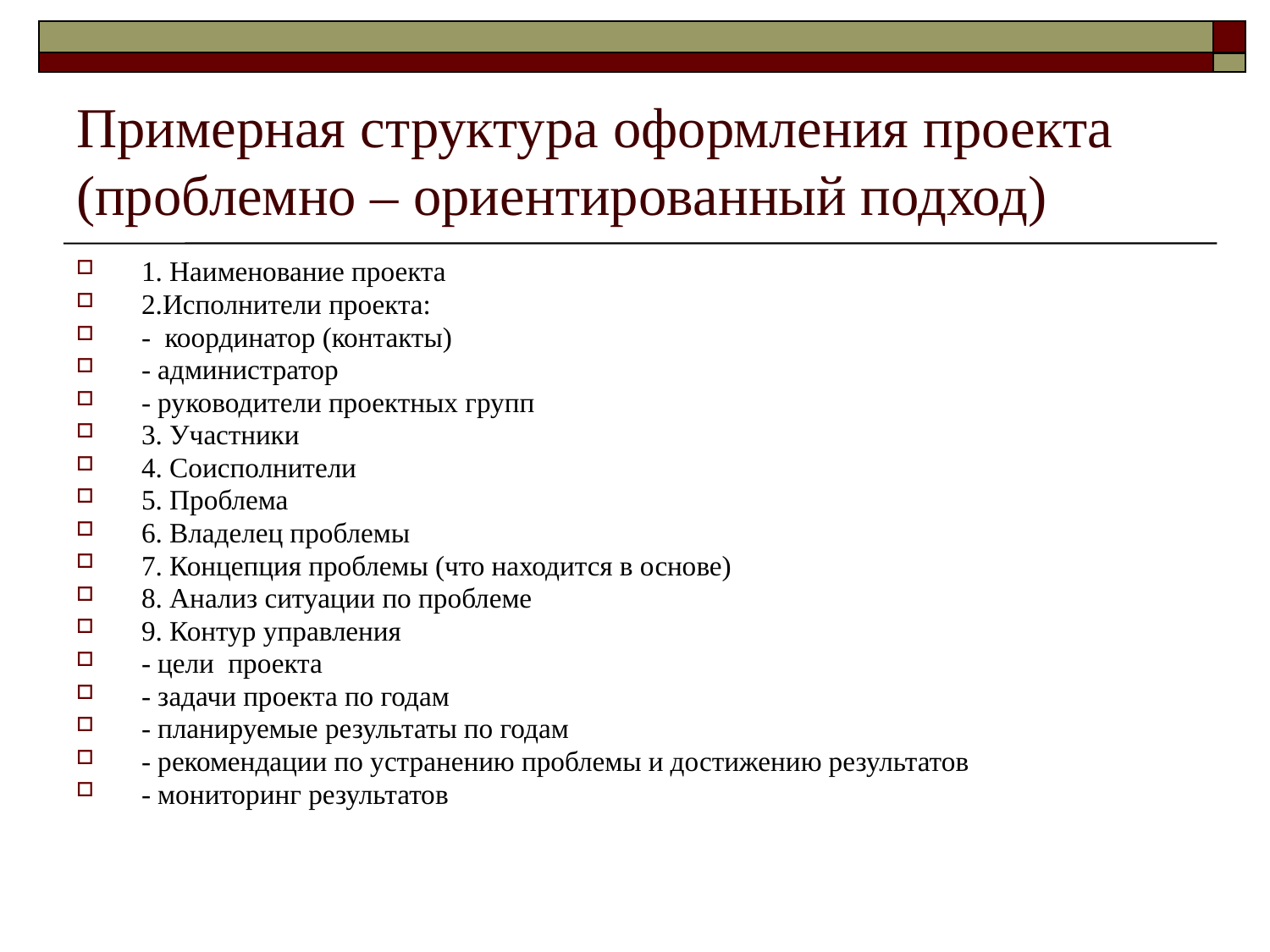

# Примерная структура оформления проекта (проблемно – ориентированный подход)
1. Наименование проекта
2.Исполнители проекта:
-  координатор (контакты)
- администратор
- руководители проектных групп
3. Участники
4. Соисполнители
5. Проблема
6. Владелец проблемы
7. Концепция проблемы (что находится в основе)
8. Анализ ситуации по проблеме
9. Контур управления
- цели  проекта
- задачи проекта по годам
- планируемые результаты по годам
- рекомендации по устранению проблемы и достижению результатов
- мониторинг результатов